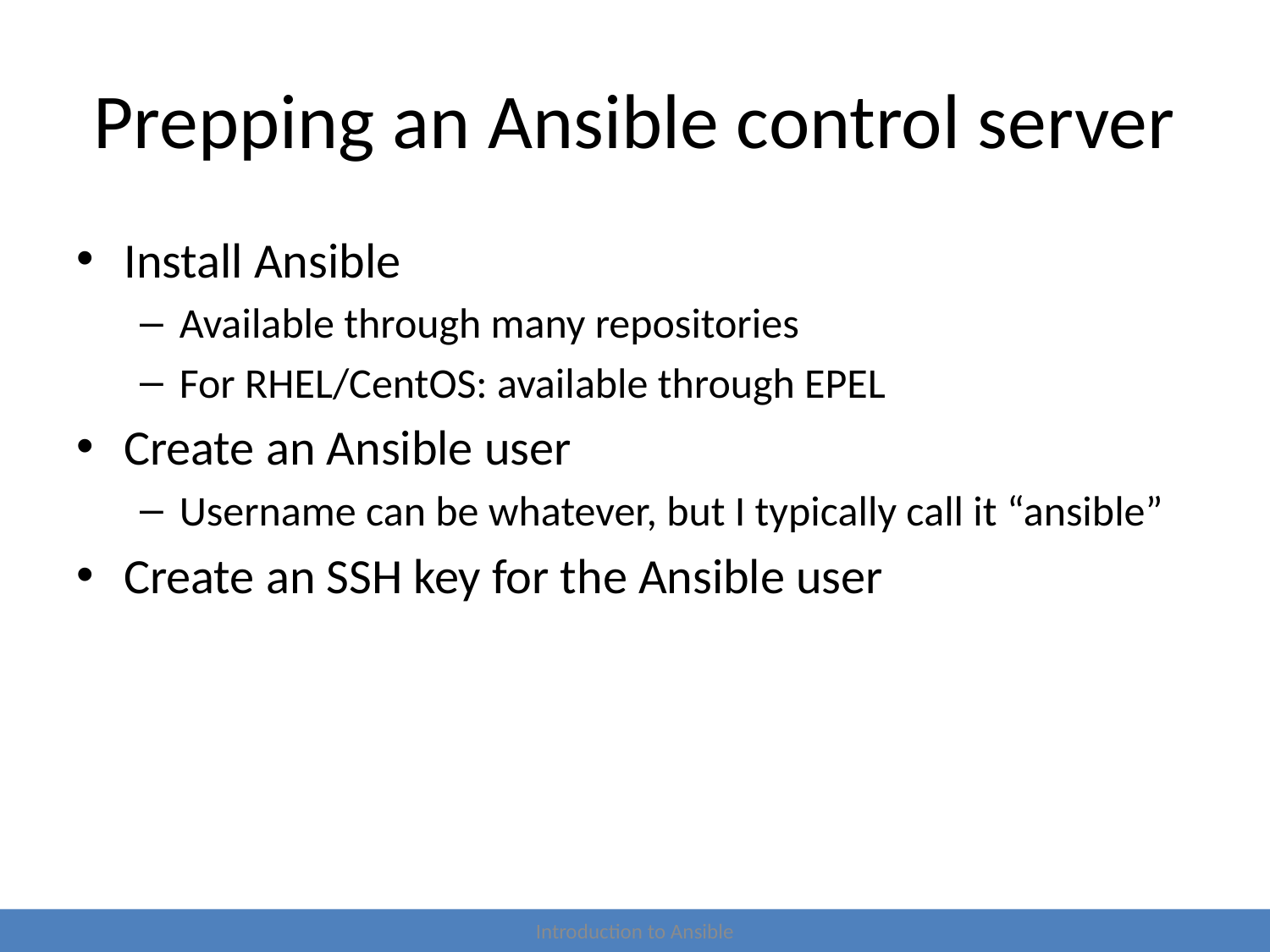

# Prepping an Ansible control server
Install Ansible
Available through many repositories
For RHEL/CentOS: available through EPEL
Create an Ansible user
Username can be whatever, but I typically call it “ansible”
Create an SSH key for the Ansible user
Introduction to Ansible